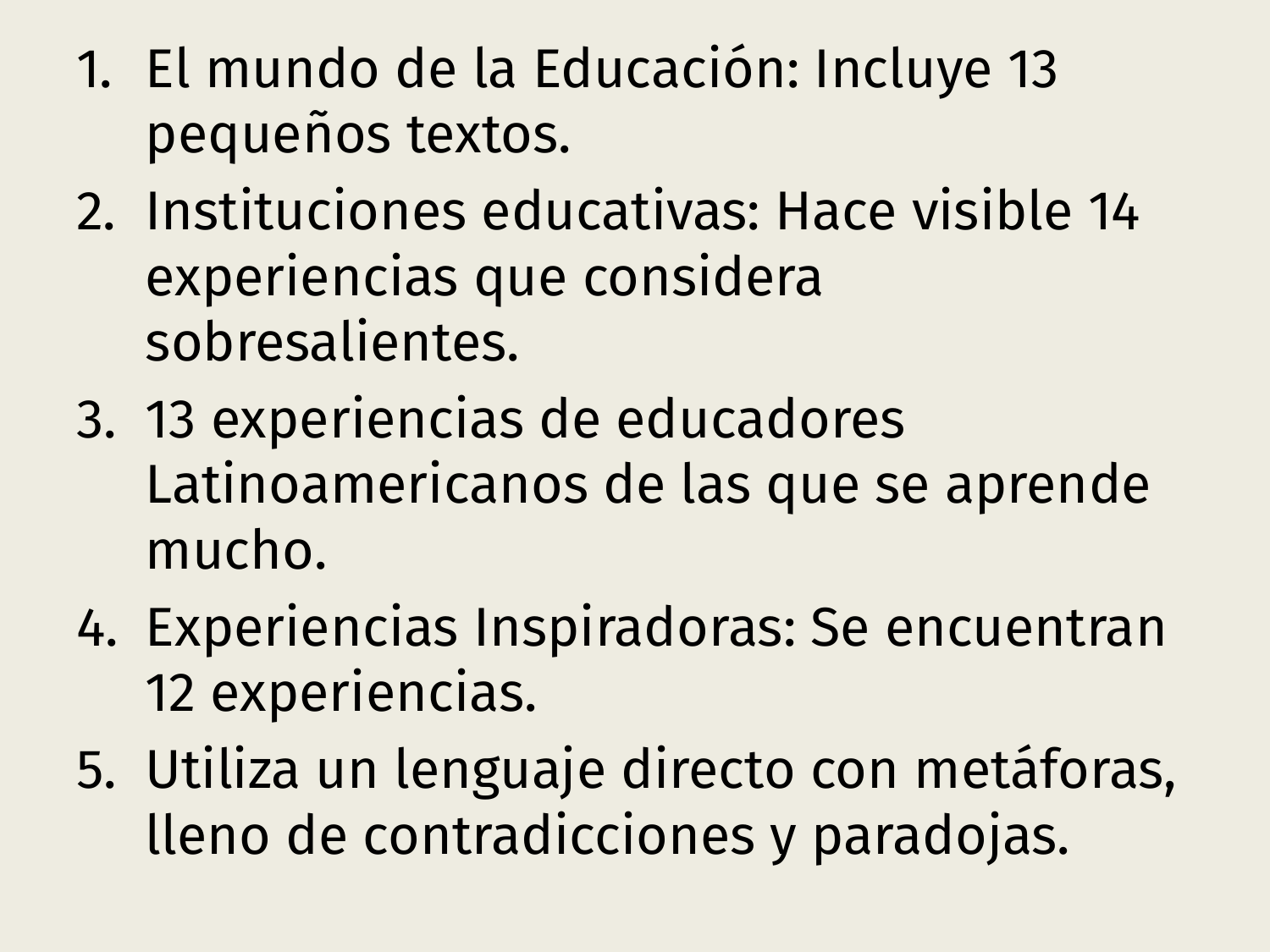

El mundo de la Educación: Incluye 13 pequeños textos.
Instituciones educativas: Hace visible 14 experiencias que considera sobresalientes.
13 experiencias de educadores Latinoamericanos de las que se aprende mucho.
Experiencias Inspiradoras: Se encuentran 12 experiencias.
Utiliza un lenguaje directo con metáforas, lleno de contradicciones y paradojas.